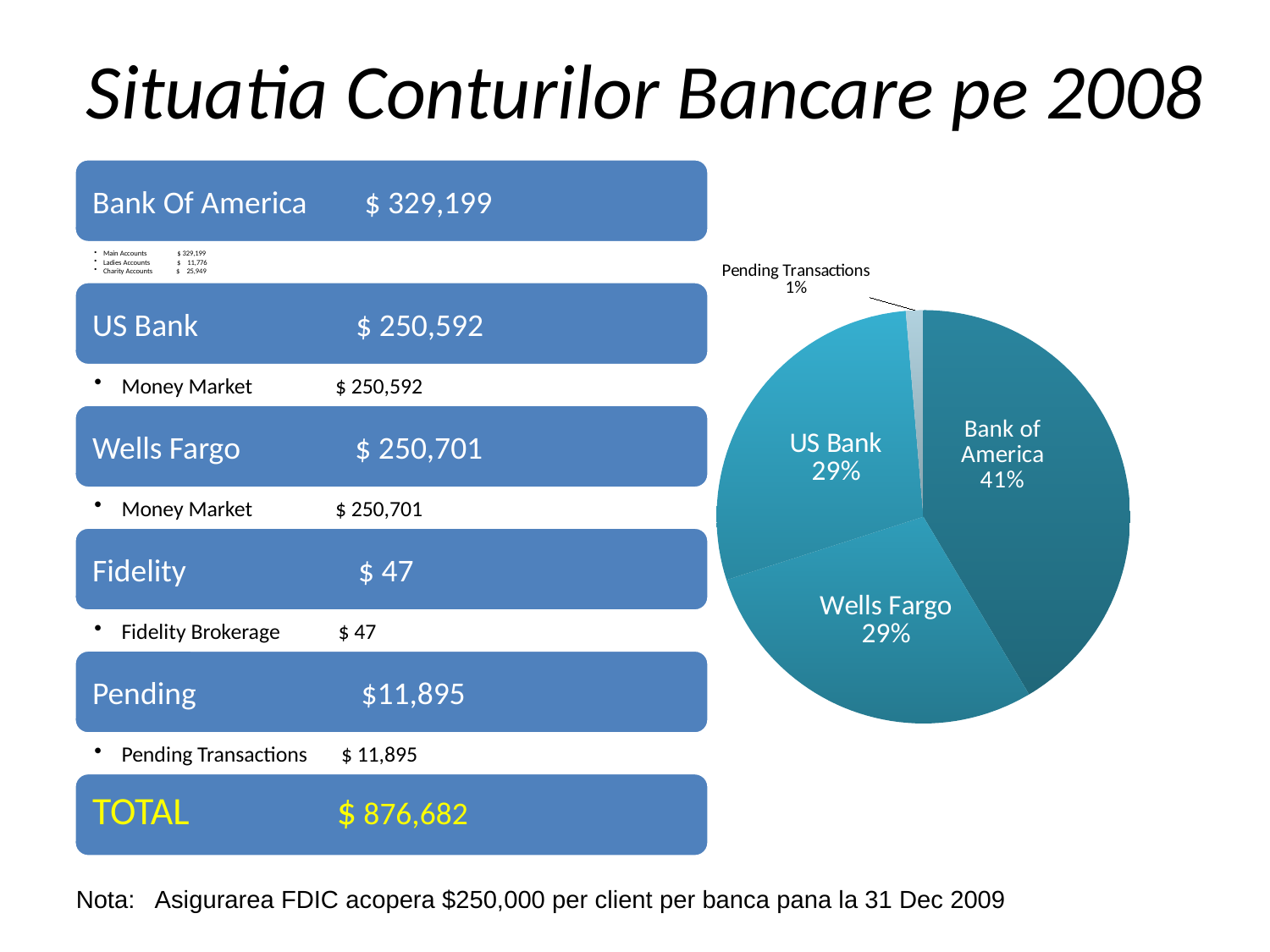

# Situatia Conturilor Bancare pe 2008
TOTAL                 $ 876,682
Pending Transactions       $ 11,895

### Chart

| Category |  |
|---|---|
| Bank of America | 363446.7300000002 |
| Wells Fargo | 250701.23 |
| US Bank | 250592.22999999998 |
| Fidelity | 47.18 |
| Pending Transactions | 11894.880000000001 |
Nota:   Asigurarea FDIC acopera $250,000 per client per banca pana la 31 Dec 2009